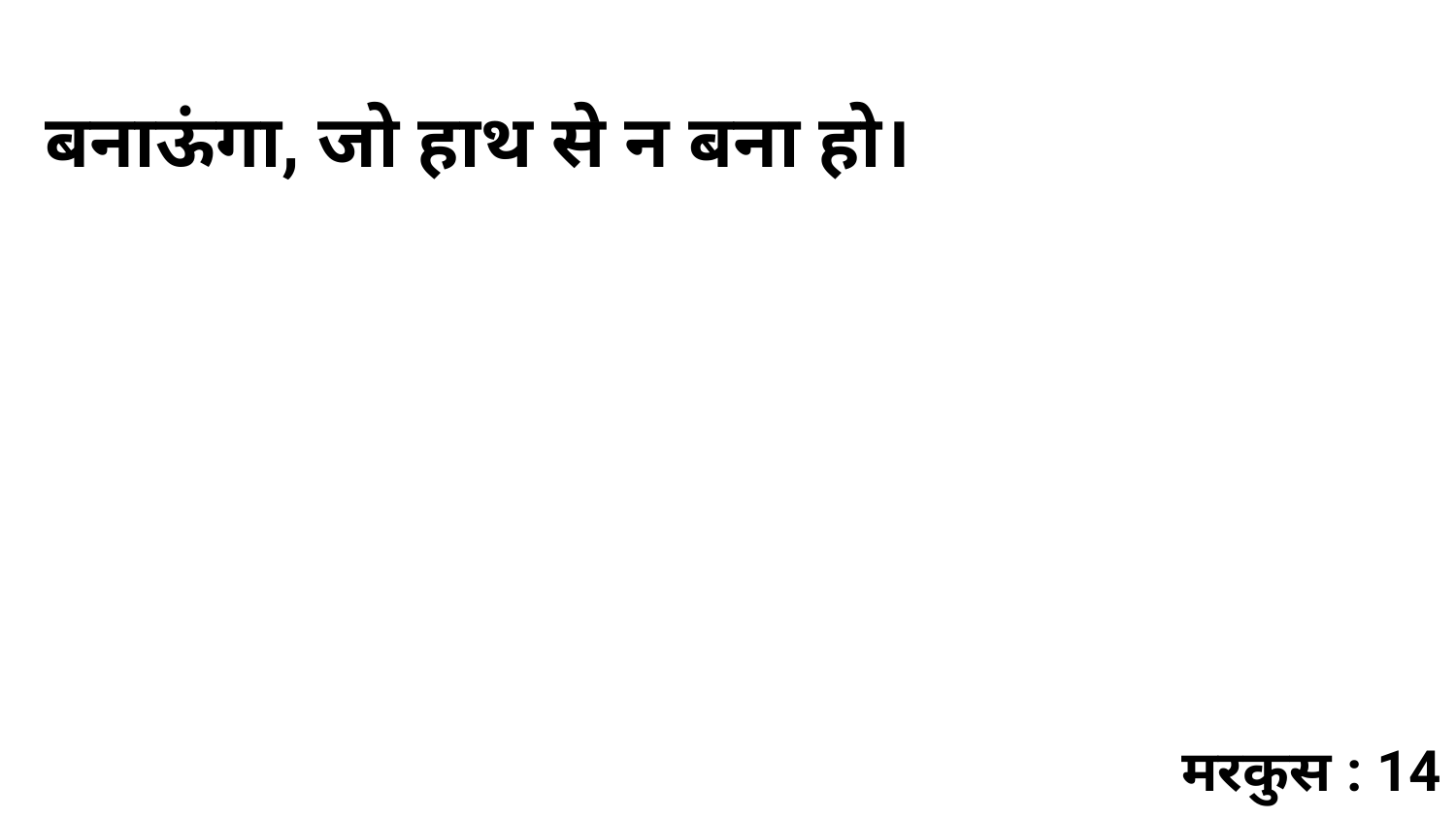

बनाऊंगा, जो हाथ से न बना हो।
मरकुस : 14